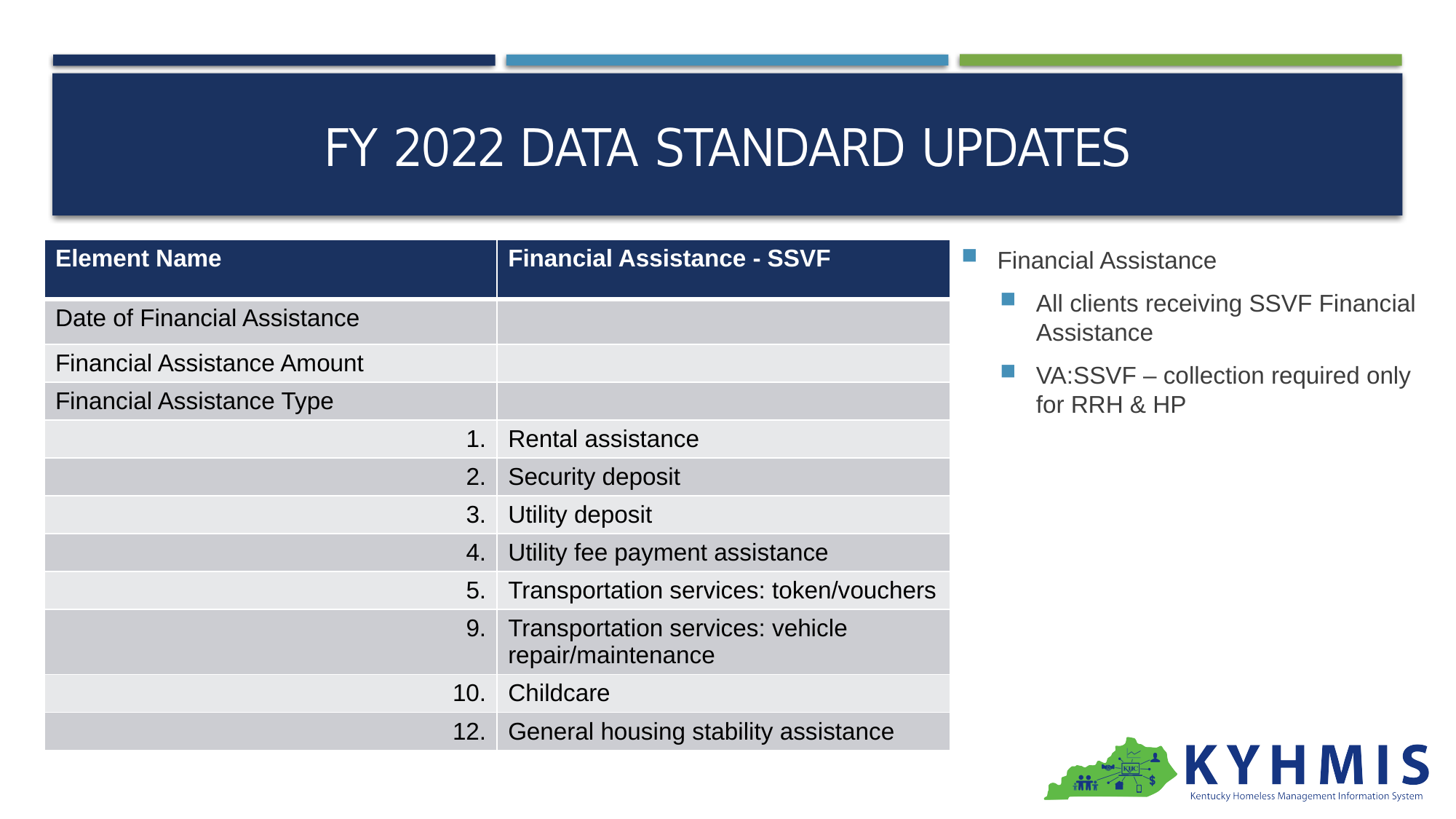

# FY 2022 Data Standard Updates
| Element Name | Financial Assistance - SSVF |
| --- | --- |
| Date of Financial Assistance |  |
| Financial Assistance Amount |  |
| Financial Assistance Type |  |
| 1. | Rental assistance |
| 2. | Security deposit |
| 3. | Utility deposit |
| 4. | Utility fee payment assistance |
| 5. | Transportation services: token/vouchers |
| 9. | Transportation services: vehicle repair/maintenance |
| 10. | Childcare |
| 12. | General housing stability assistance |
Financial Assistance
All clients receiving SSVF Financial Assistance
VA:SSVF – collection required only for RRH & HP